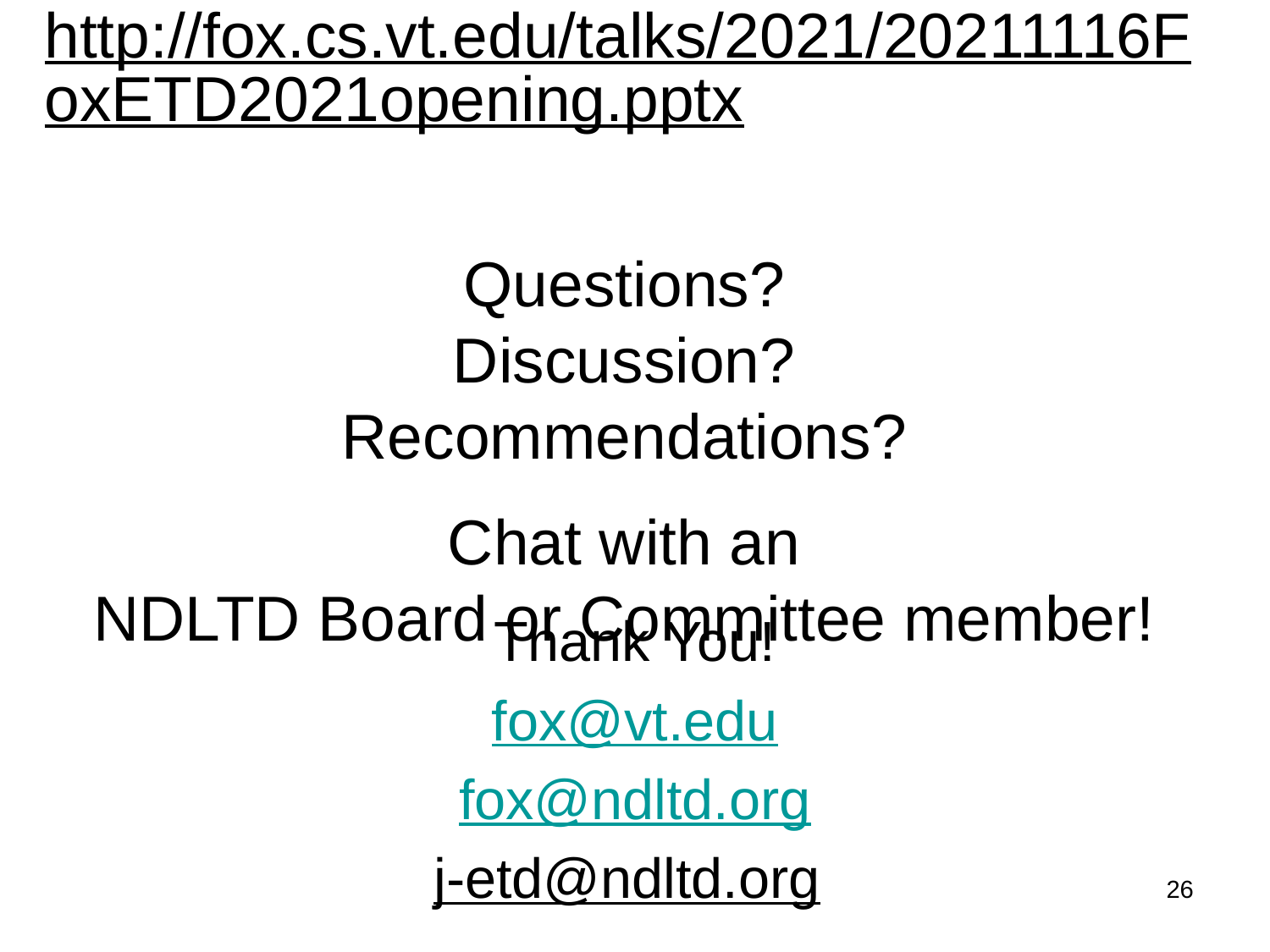

# http://fox.cs.vt.edu/talks/2021/20211116FoxETD2021opening.pptx Questions? Discussion? Recommendations? Chat with an NDLTD Board or Committee member!
Thank You!
fox@vt.edu
fox@ndltd.org
j-etd@ndltd.org
26